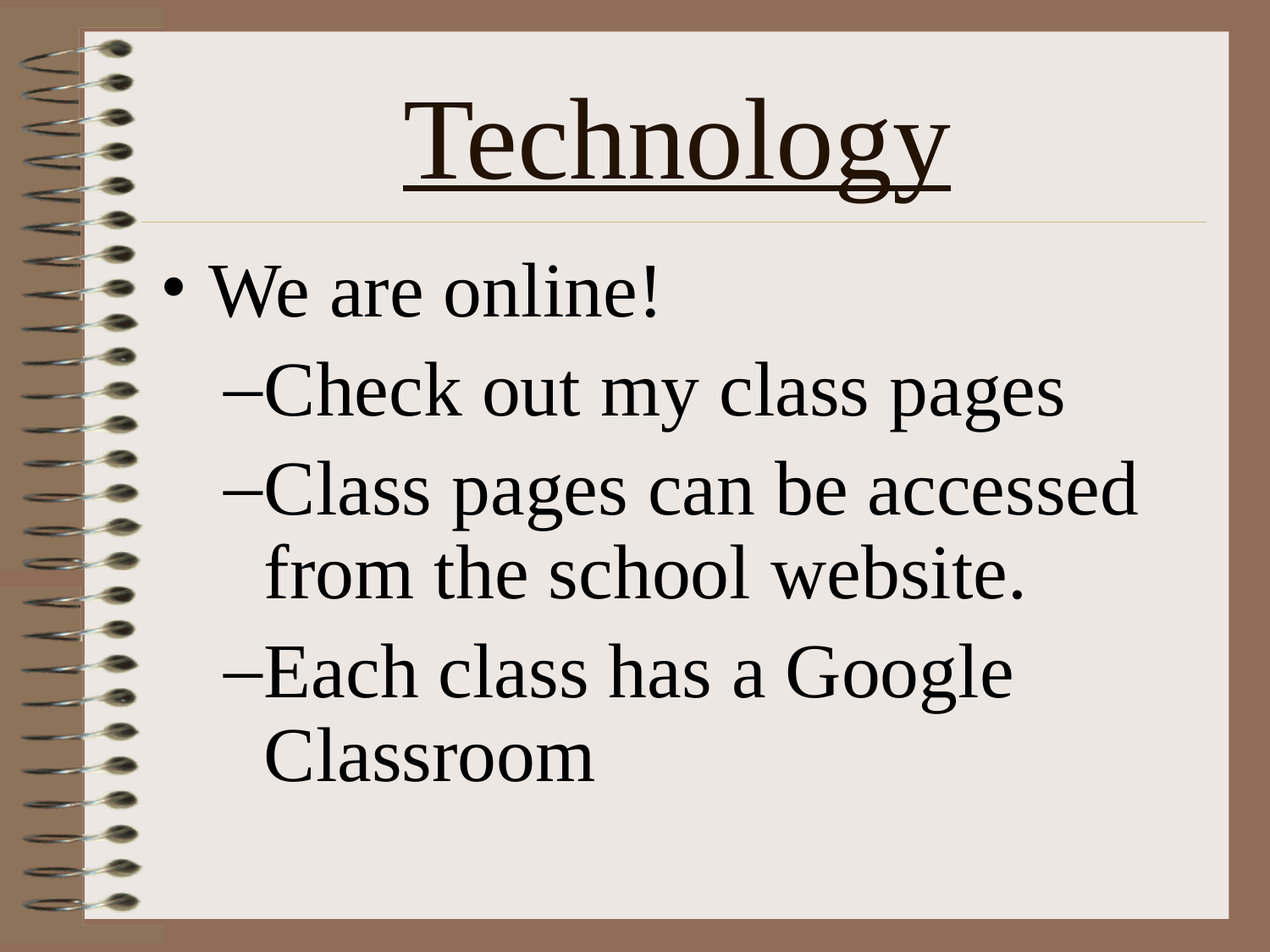

# Technology
We are online!
Check out my class pages
Class pages can be accessed from the school website.
Each class has a Google Classroom